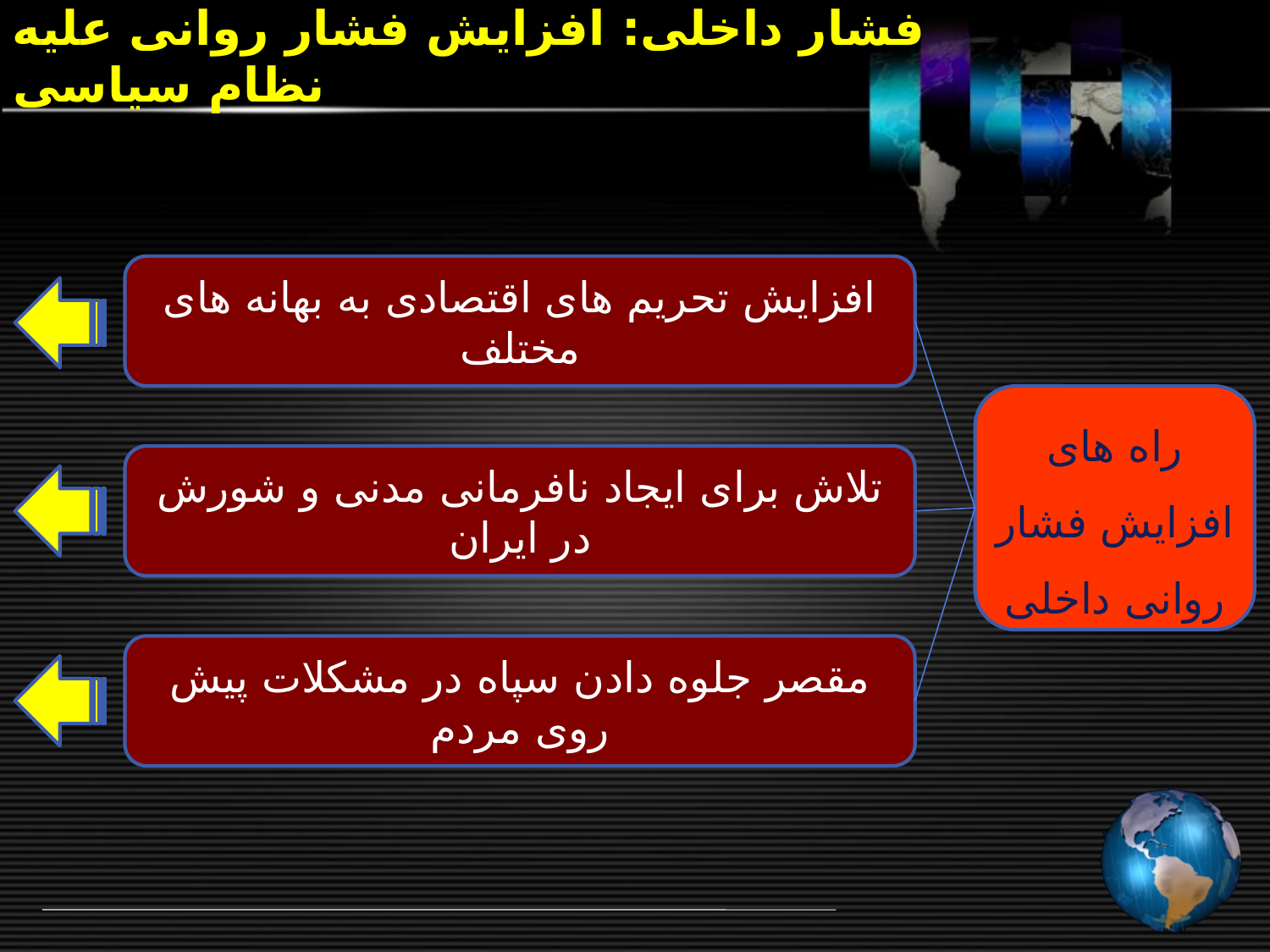

# فشار داخلی: افزایش فشار روانی علیه نظام سیاسی
افزایش تحریم های اقتصادی به بهانه های مختلف

راه های افزایش فشار روانی داخلی
تلاش برای ایجاد نافرمانی مدنی و شورش در ایران

مقصر جلوه دادن سپاه در مشکلات پیش روی مردم